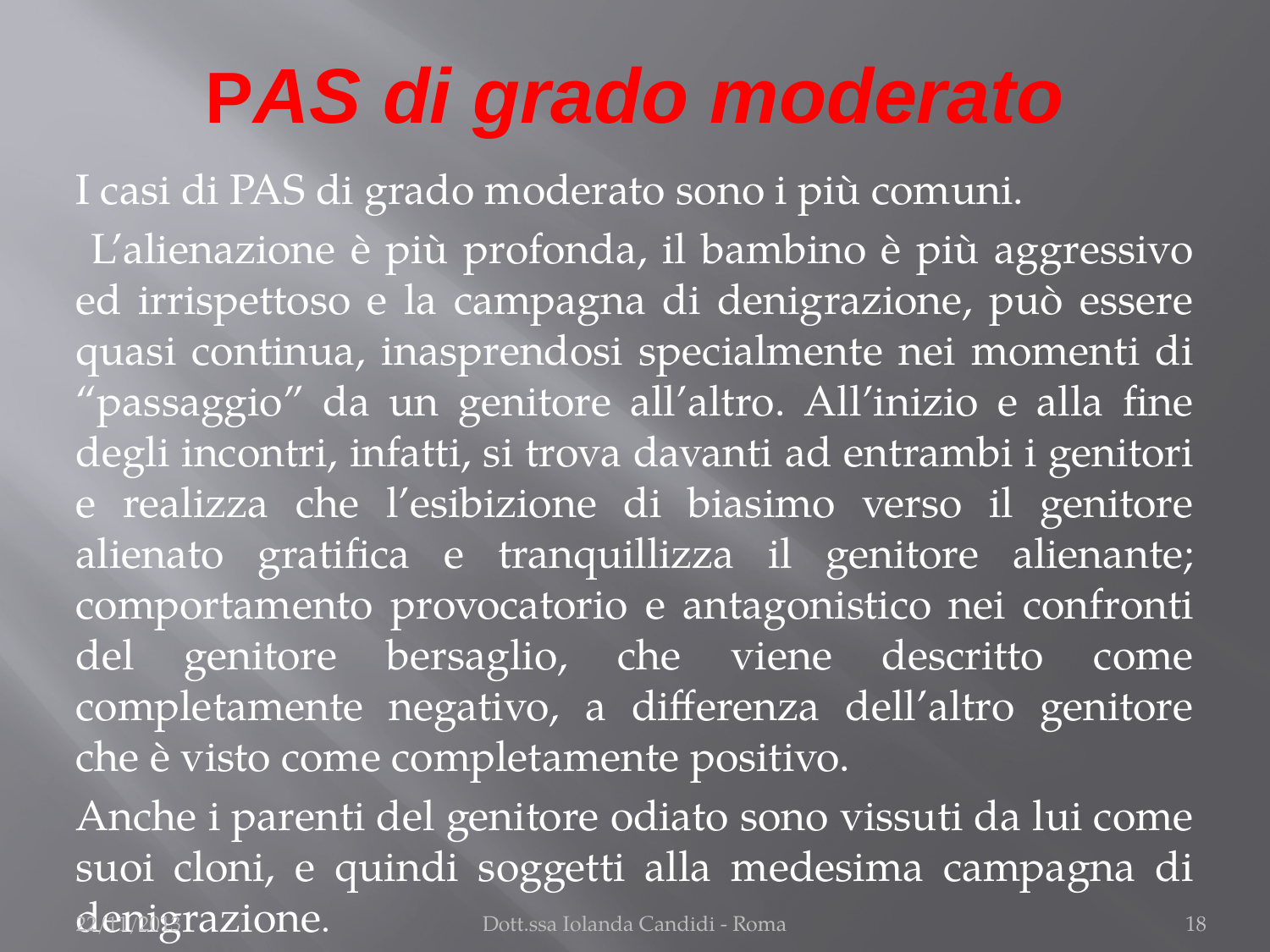

# PAS di grado moderato
I casi di PAS di grado moderato sono i più comuni.
 L’alienazione è più profonda, il bambino è più aggressivo ed irrispettoso e la campagna di denigrazione, può essere quasi continua, inasprendosi specialmente nei momenti di “passaggio” da un genitore all’altro. All’inizio e alla fine degli incontri, infatti, si trova davanti ad entrambi i genitori e realizza che l’esibizione di biasimo verso il genitore alienato gratifica e tranquillizza il genitore alienante; comportamento provocatorio e antagonistico nei confronti del genitore bersaglio, che viene descritto come completamente negativo, a differenza dell’altro genitore che è visto come completamente positivo.
Anche i parenti del genitore odiato sono vissuti da lui come suoi cloni, e quindi soggetti alla medesima campagna di denigrazione.
22/11/2013
Dott.ssa Iolanda Candidi - Roma
18